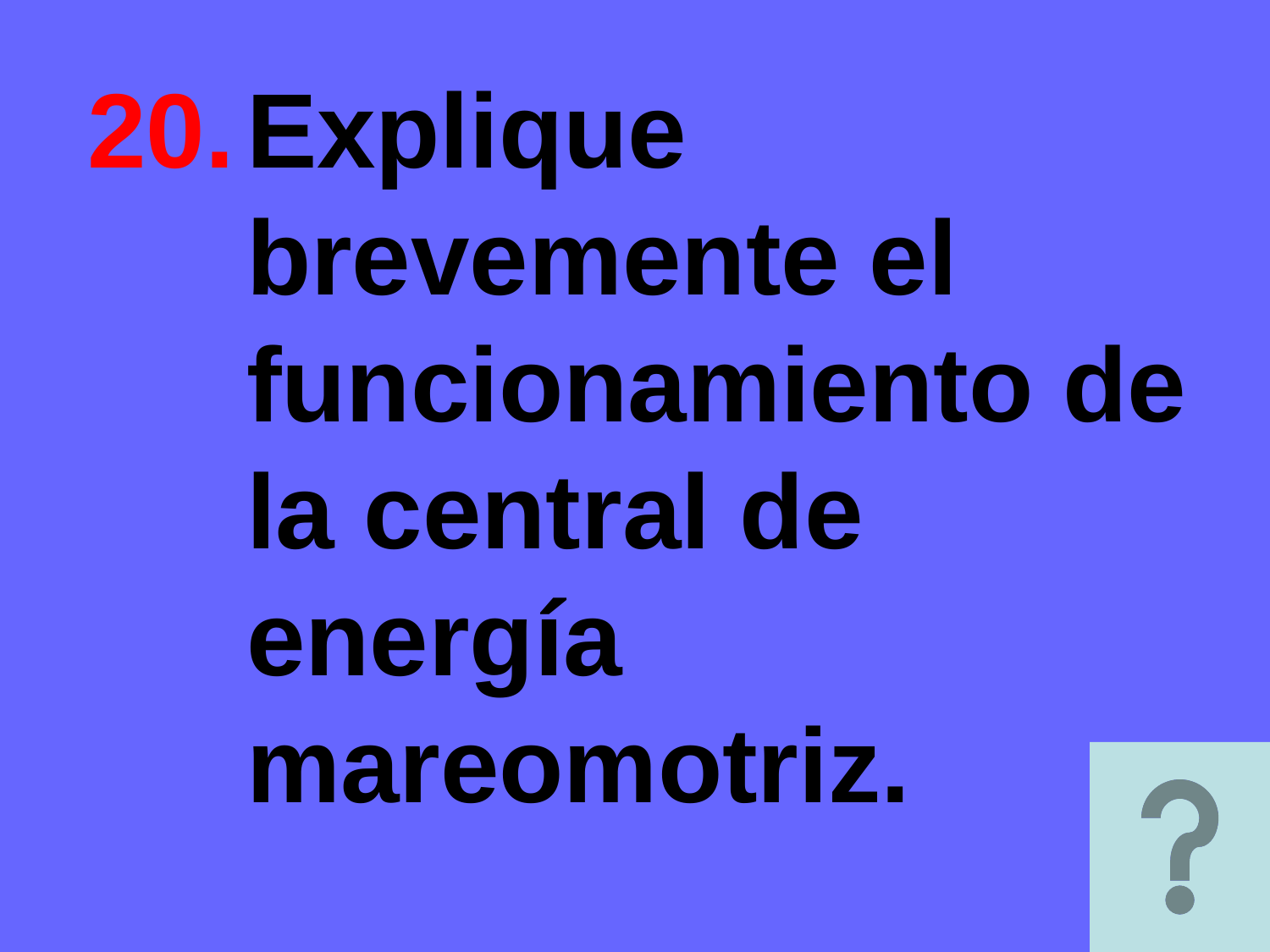

Explique brevemente el funcionamiento de la central de energía mareomotriz.